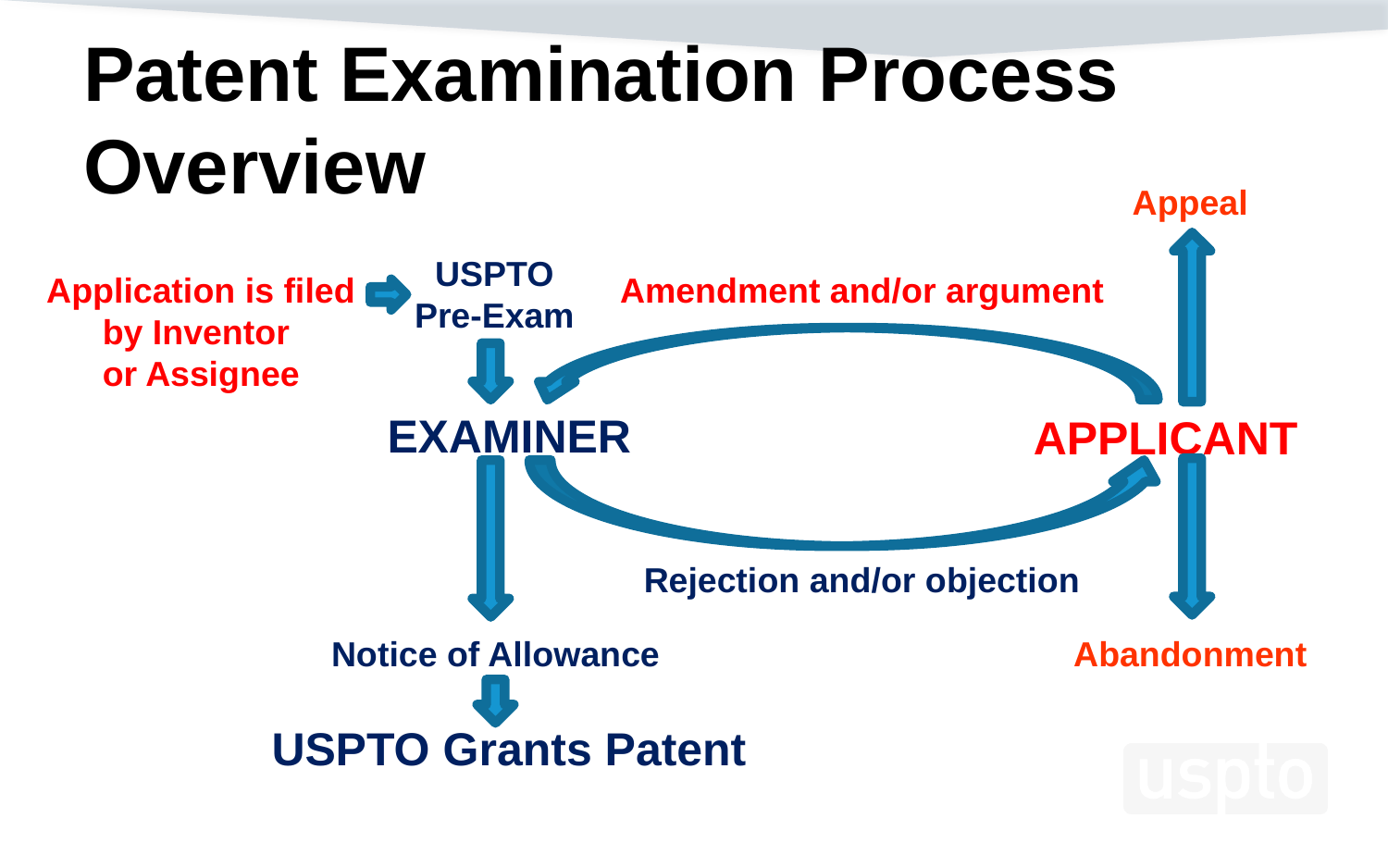

# Patent Examination Process Overview
Appeal

USPTO
Pre-Exam
Application is filed
by Inventor
or Assignee
Amendment and/or argument

EXAMINER
APPLICANT

Rejection and/or objection

Notice of Allowance
Abandonment

USPTO Grants Patent